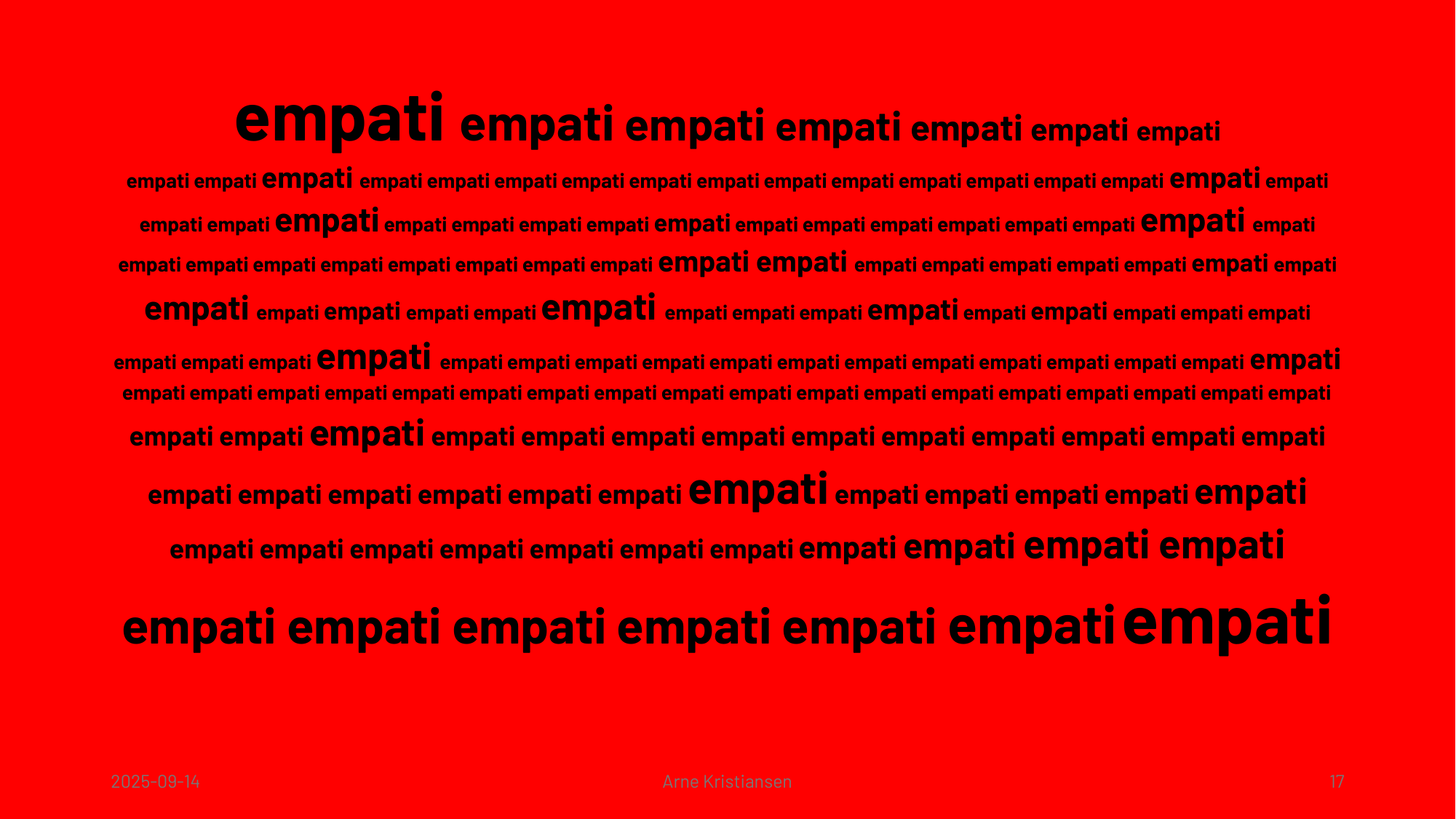

empati empati empati empati empati empati empati
empati empati empati empati empati empati empati empati empati empati empati empati empati empati empati empati empati empati empati empati empati empati empati empati empati empati empati empati empati empati empati empati empati empati empati empati empati empati empati empati empati empati empati empati empati empati empati empati empati empati empati empati empati empati empati empati empati empati empati empati empati empati empati empati empati empati empati empati empati empati empati empati empati empati empati empati empati empati empati empati empati empati empati empati empati empati empati empati empati empati empati empati empati empati empati empati empati empati empati empati empati empati empati empati empati empati empati empati empati empati empati empati empati empati empati empati empati empati empati empati empati empati empati empati empati empati empati empati empati empati empati empati empati empati empati empati empati empati empati empati empati empati empati

2025-09-14
Arne Kristiansen
17